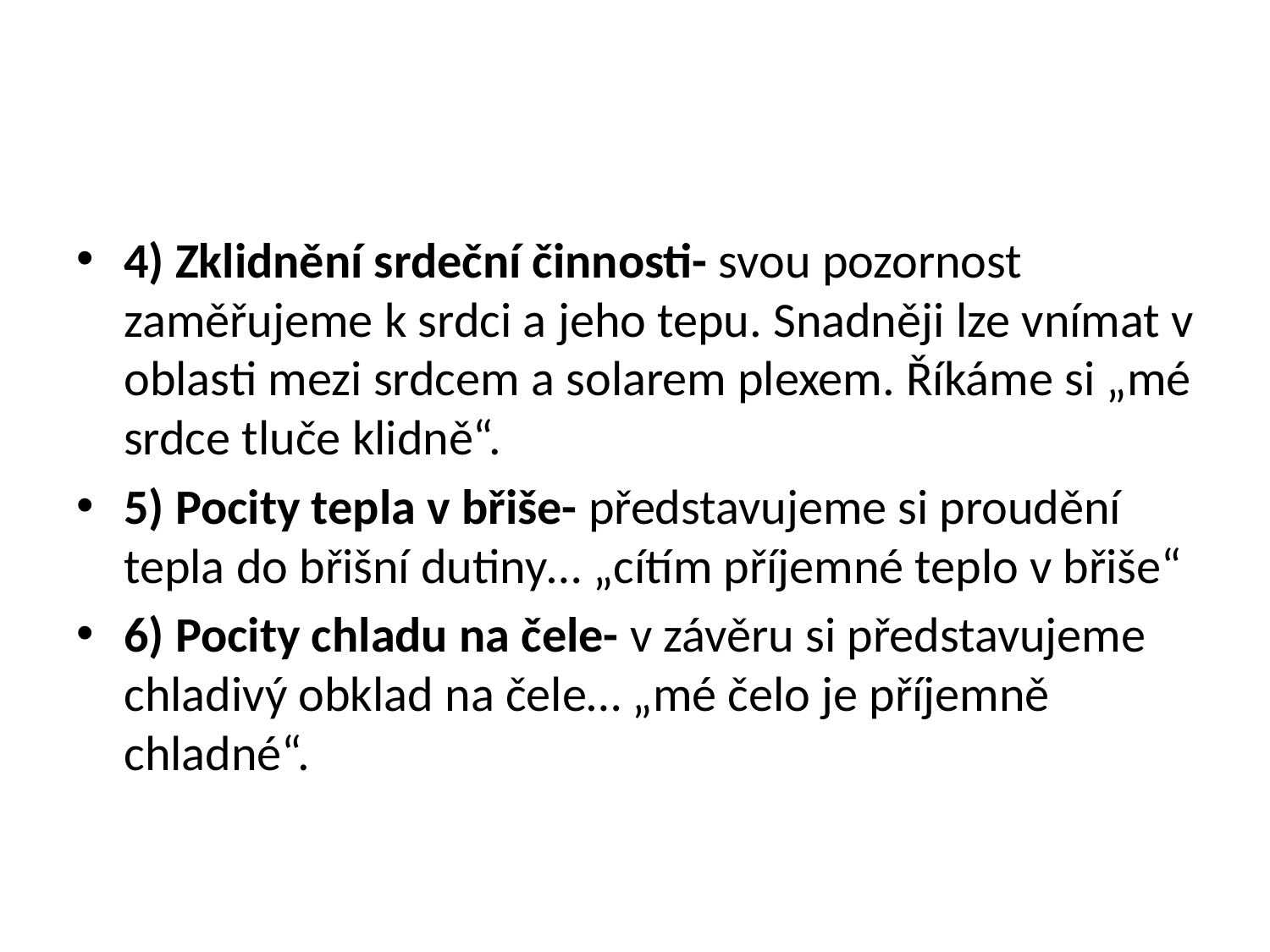

#
4) Zklidnění srdeční činnosti- svou pozornost zaměřujeme k srdci a jeho tepu. Snadněji lze vnímat v oblasti mezi srdcem a solarem plexem. Říkáme si „mé srdce tluče klidně“.
5) Pocity tepla v břiše- představujeme si proudění tepla do břišní dutiny… „cítím příjemné teplo v břiše“
6) Pocity chladu na čele- v závěru si představujeme chladivý obklad na čele… „mé čelo je příjemně chladné“.